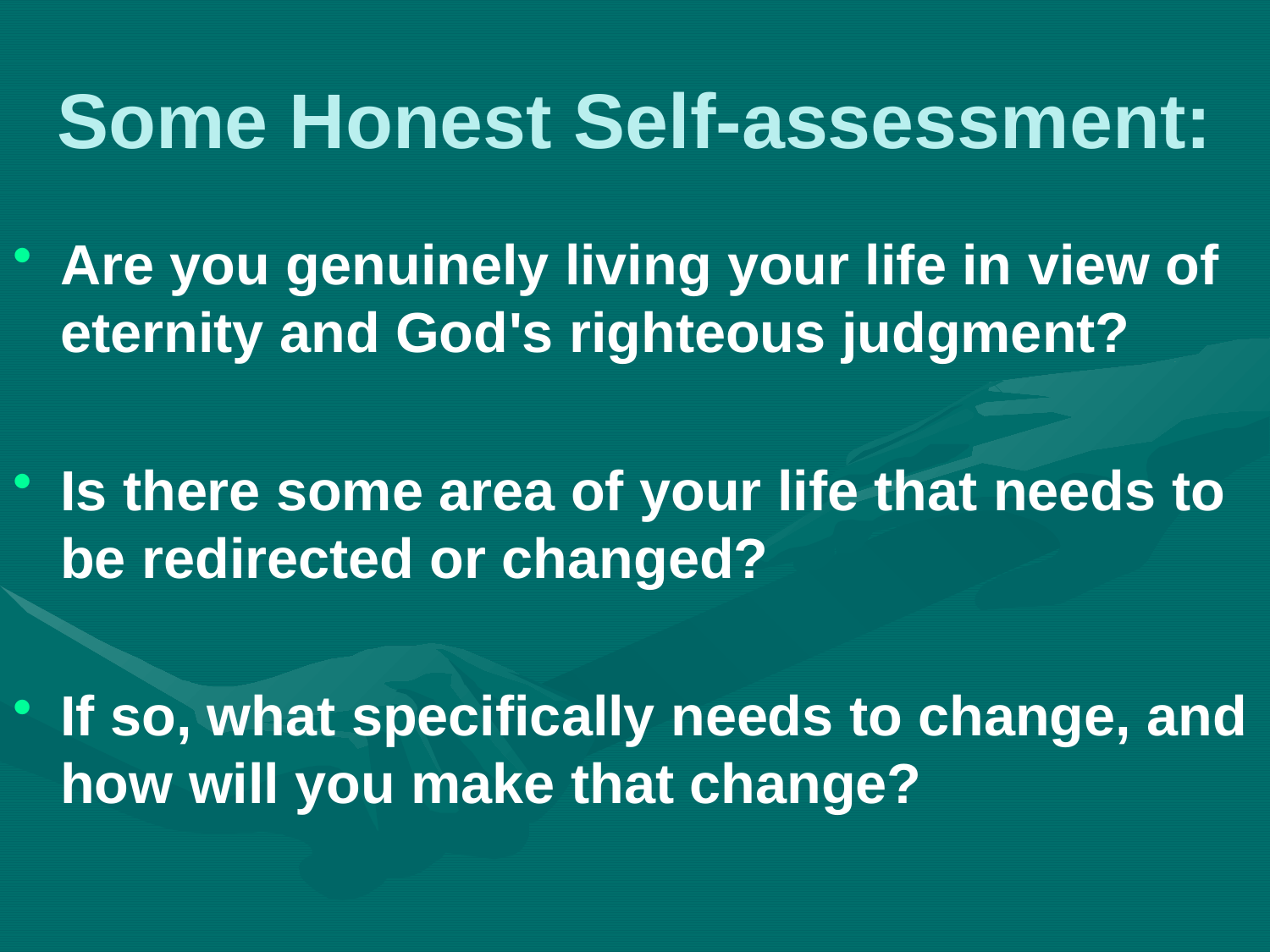

# Some Honest Self-assessment:
Are you genuinely living your life in view of eternity and God's righteous judgment?

Is there some area of your life that needs to be redirected or changed?

If so, what specifically needs to change, and how will you make that change?